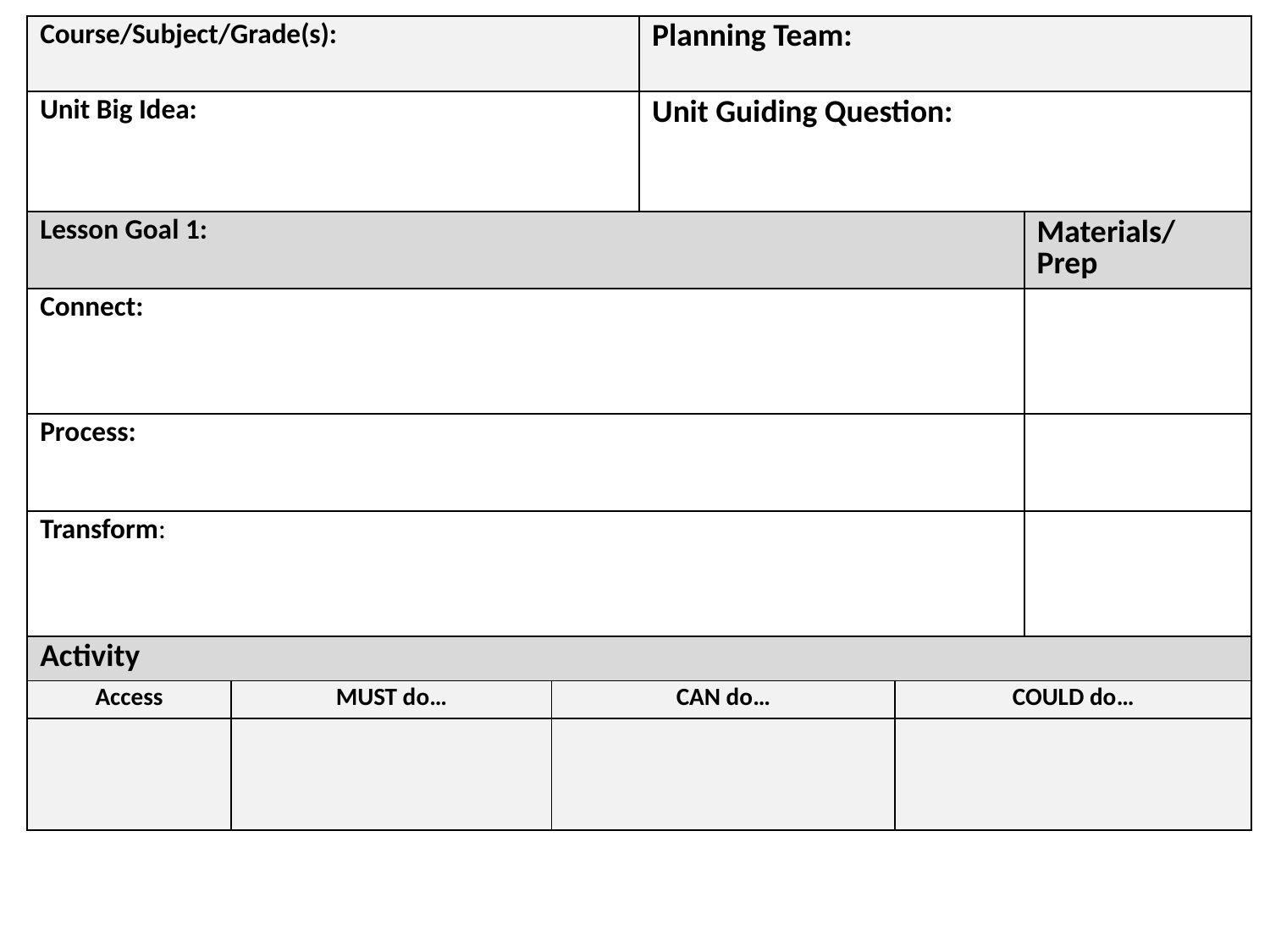

| Course/Subject/Grade(s): |  |  | Planning Team: |  |  |
| --- | --- | --- | --- | --- | --- |
| Unit Big Idea: |  |  | Unit Guiding Question: |  |  |
| Lesson Goal 1: |  |  |  |  | Materials/ Prep |
| Connect: |  |  |  |  |  |
| Process: |  |  |  |  |  |
| Transform: |  |  |  |  |  |
| Activity |  |  |  |  |  |
| Access | MUST do… | CAN do… |  | COULD do… |  |
|  |  |  |  |  |  |